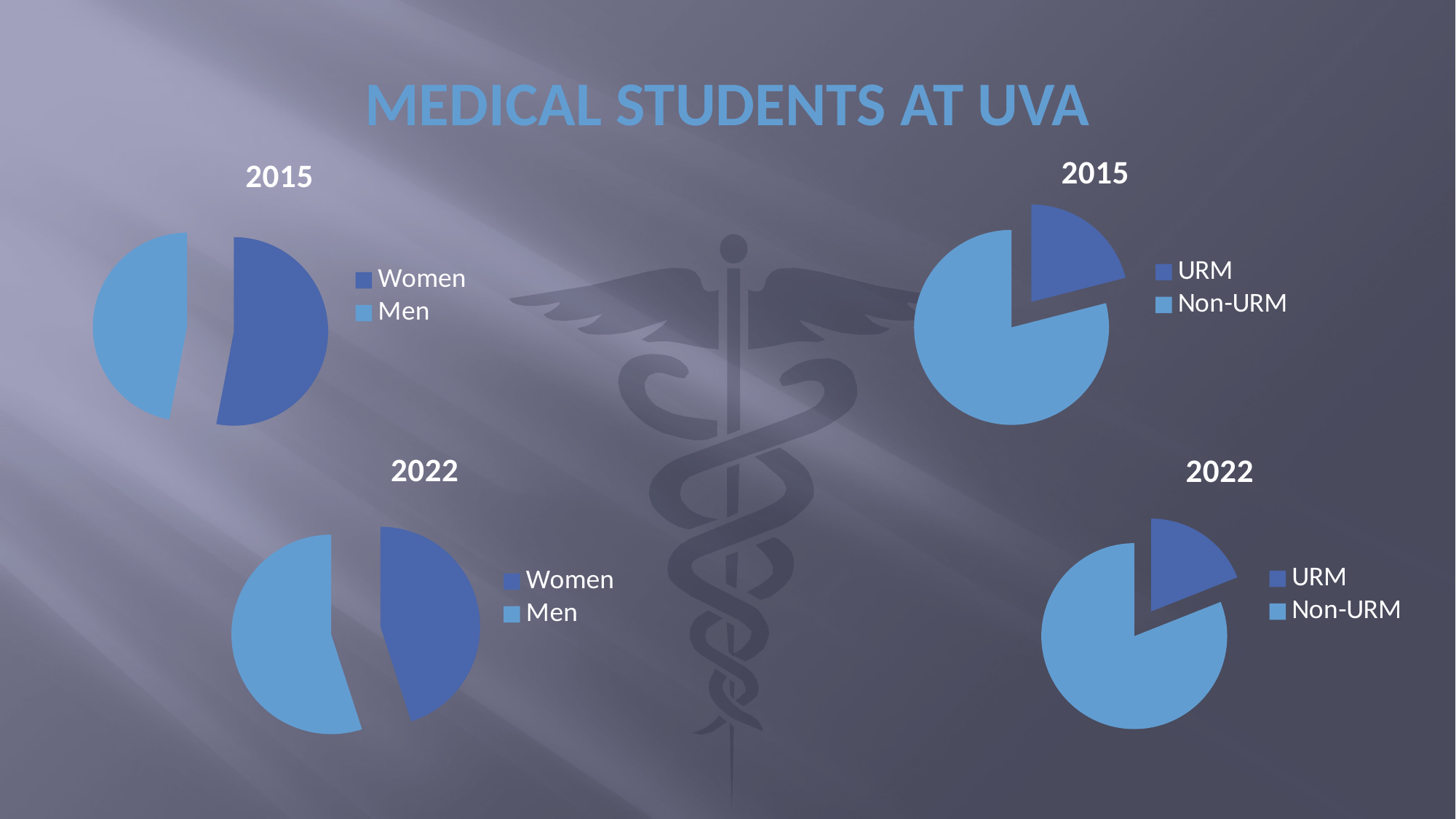

# MEDICAL STUDENTS AT UVA

### Chart:

| Category | 2015 |
|---|---|
| URM | 21.0 |
| Non-URM | 79.0 |

### Chart:

| Category | 2015 |
|---|---|
| Women | 53.0 |
| Men | 47.0 |

### Chart:

| Category | 2022 |
|---|---|
| Women | 45.0 |
| Men | 55.0 |

### Chart:

| Category | 2022 |
|---|---|
| URM | 19.0 |
| Non-URM | 81.0 |